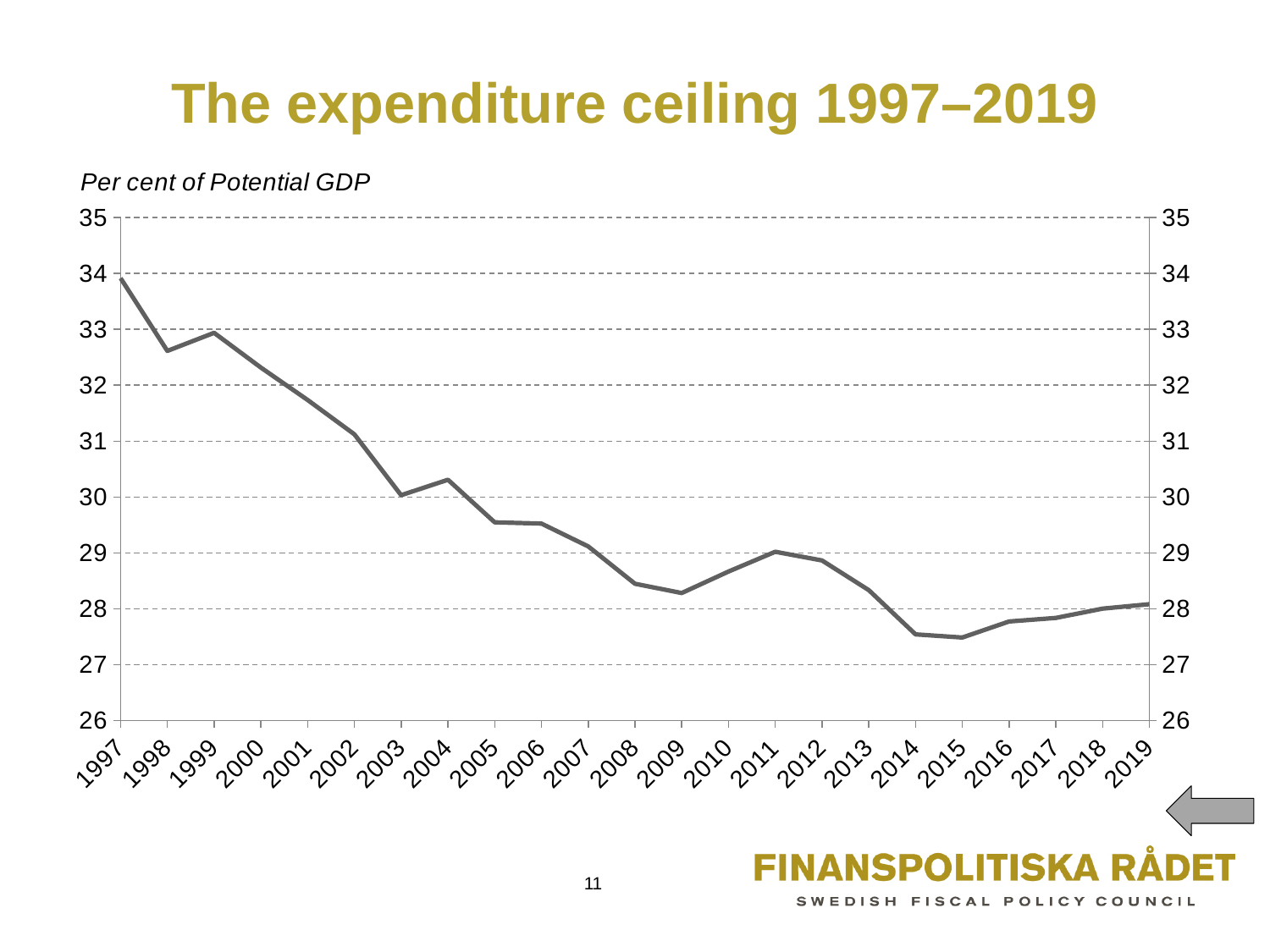

# The expenditure ceiling 1997–2019

[unsupported chart]

11